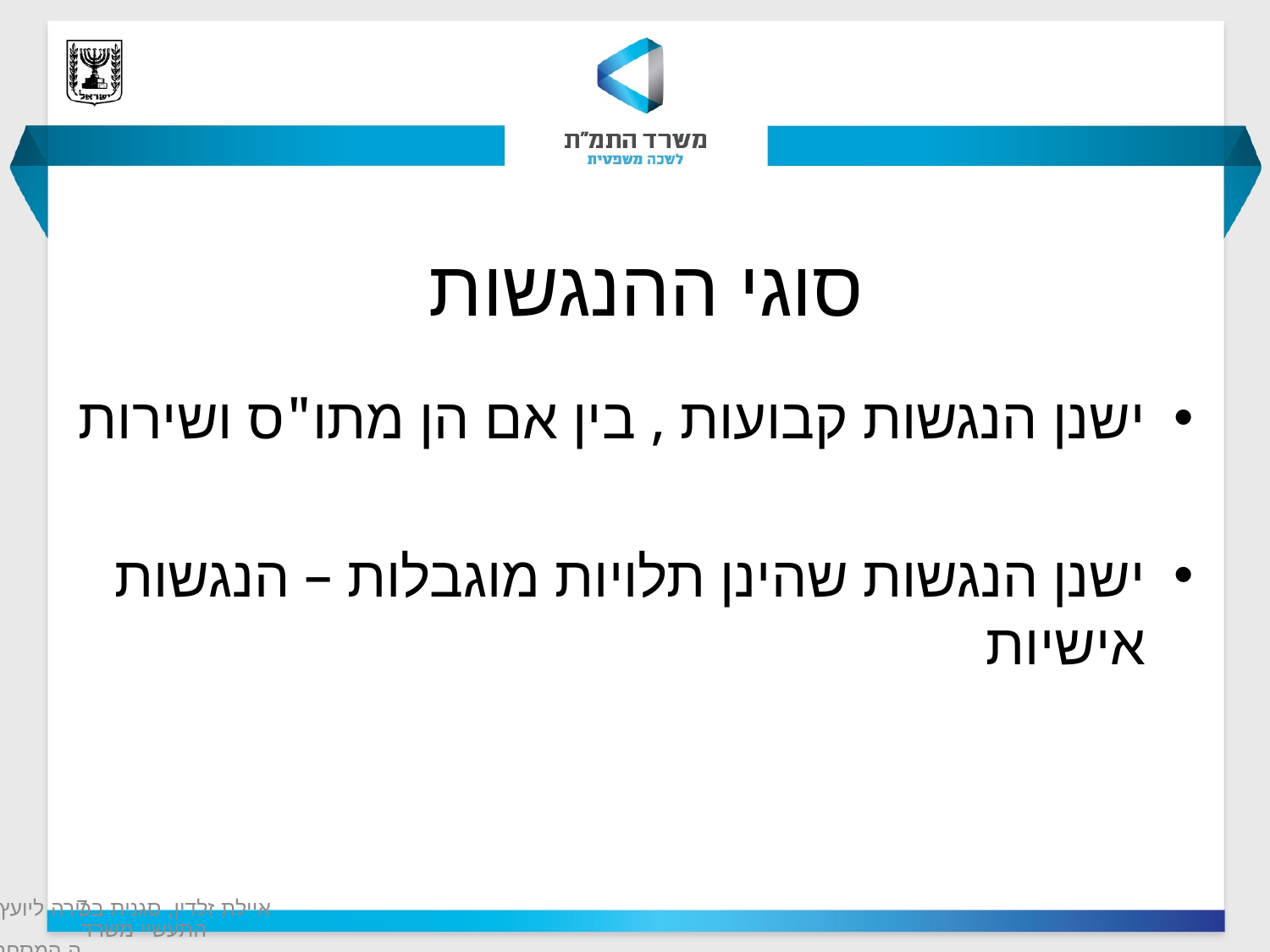

# סוגי ההנגשות
ישנן הנגשות קבועות , בין אם הן מתו"ס ושירות

ישנן הנגשות שהינן תלויות מוגבלות – הנגשות אישיות

7
איילת זלדין, סגנית בכירה ליועץ המשפטי                                        משרד התעשייה המסחר והתעסוקה